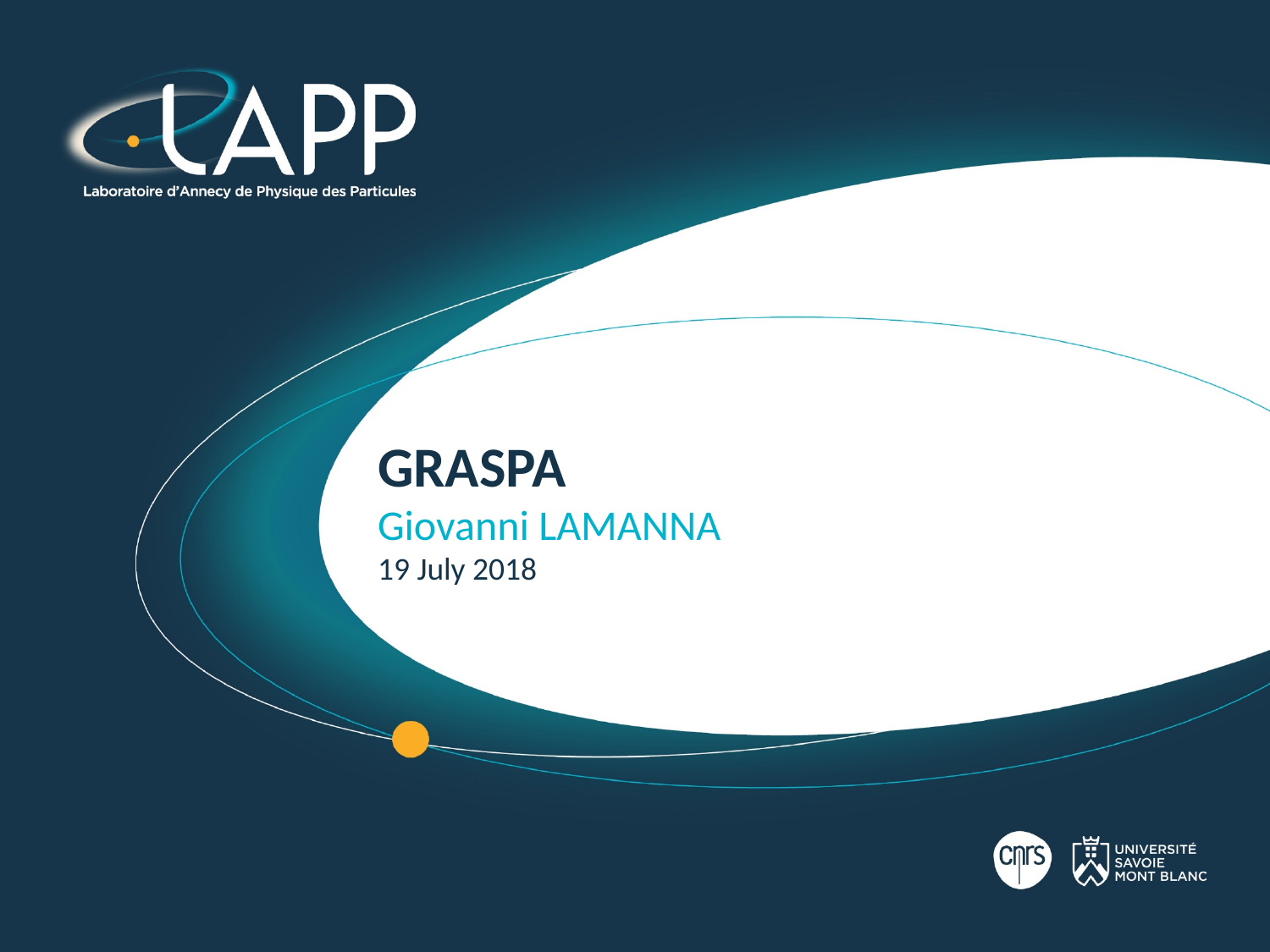

# GRASPA Giovanni LAMANNA 19 July 2018